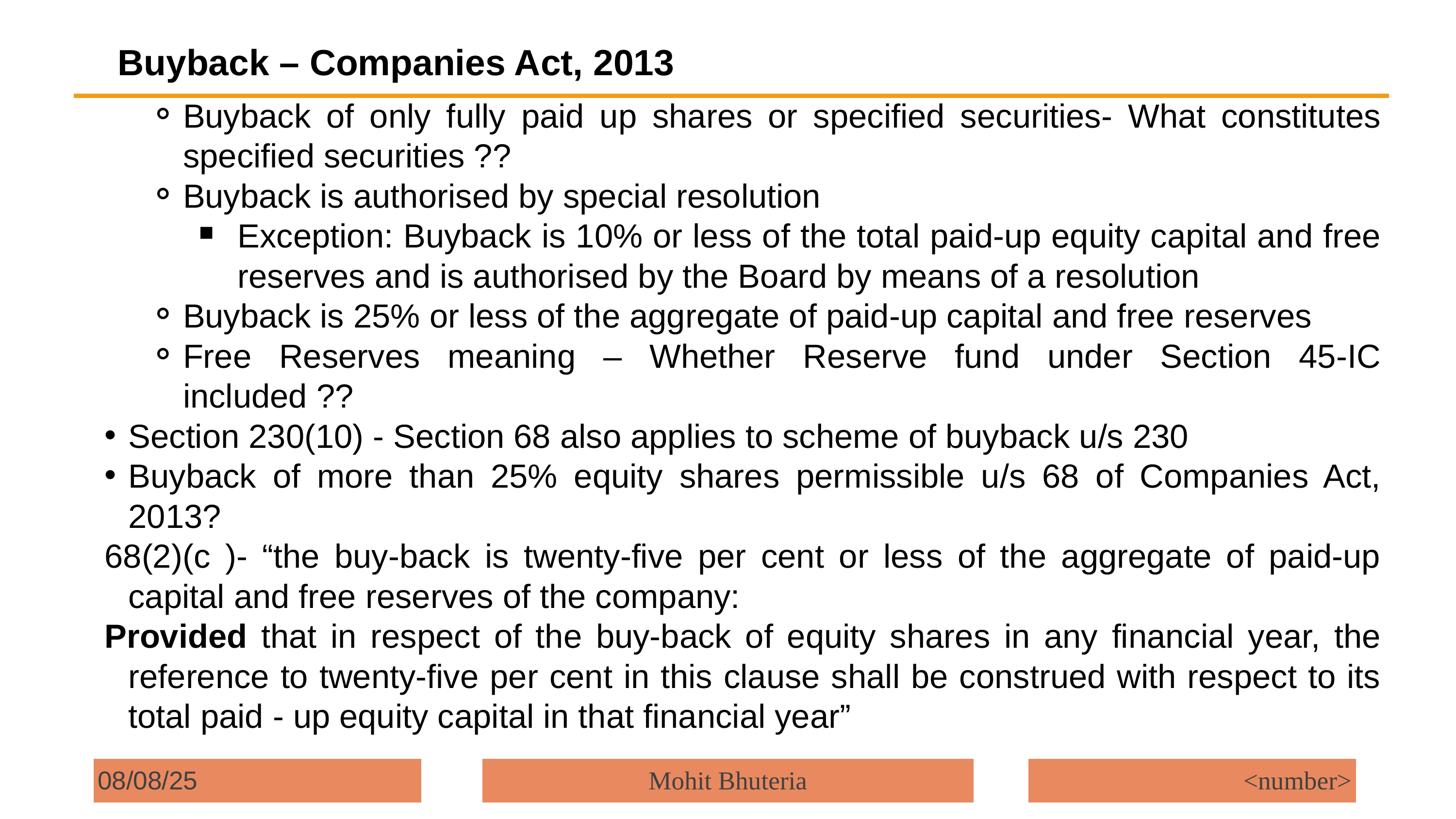

Buyback – Companies Act, 2013

Buyback of only fully paid up shares or specified securities- What constitutes specified securities ??
Buyback is authorised by special resolution
Exception: Buyback is 10% or less of the total paid-up equity capital and free reserves and is authorised by the Board by means of a resolution
Buyback is 25% or less of the aggregate of paid-up capital and free reserves
Free Reserves meaning – Whether Reserve fund under Section 45-IC included ??
Section 230(10) - Section 68 also applies to scheme of buyback u/s 230
Buyback of more than 25% equity shares permissible u/s 68 of Companies Act, 2013?
68(2)(c )- “the buy-back is twenty-five per cent or less of the aggregate of paid-up capital and free reserves of the company:
Provided that in respect of the buy-back of equity shares in any financial year, the reference to twenty-five per cent in this clause shall be construed with respect to its total paid - up equity capital in that financial year”

08/08/25

Mohit Bhuteria

<number>